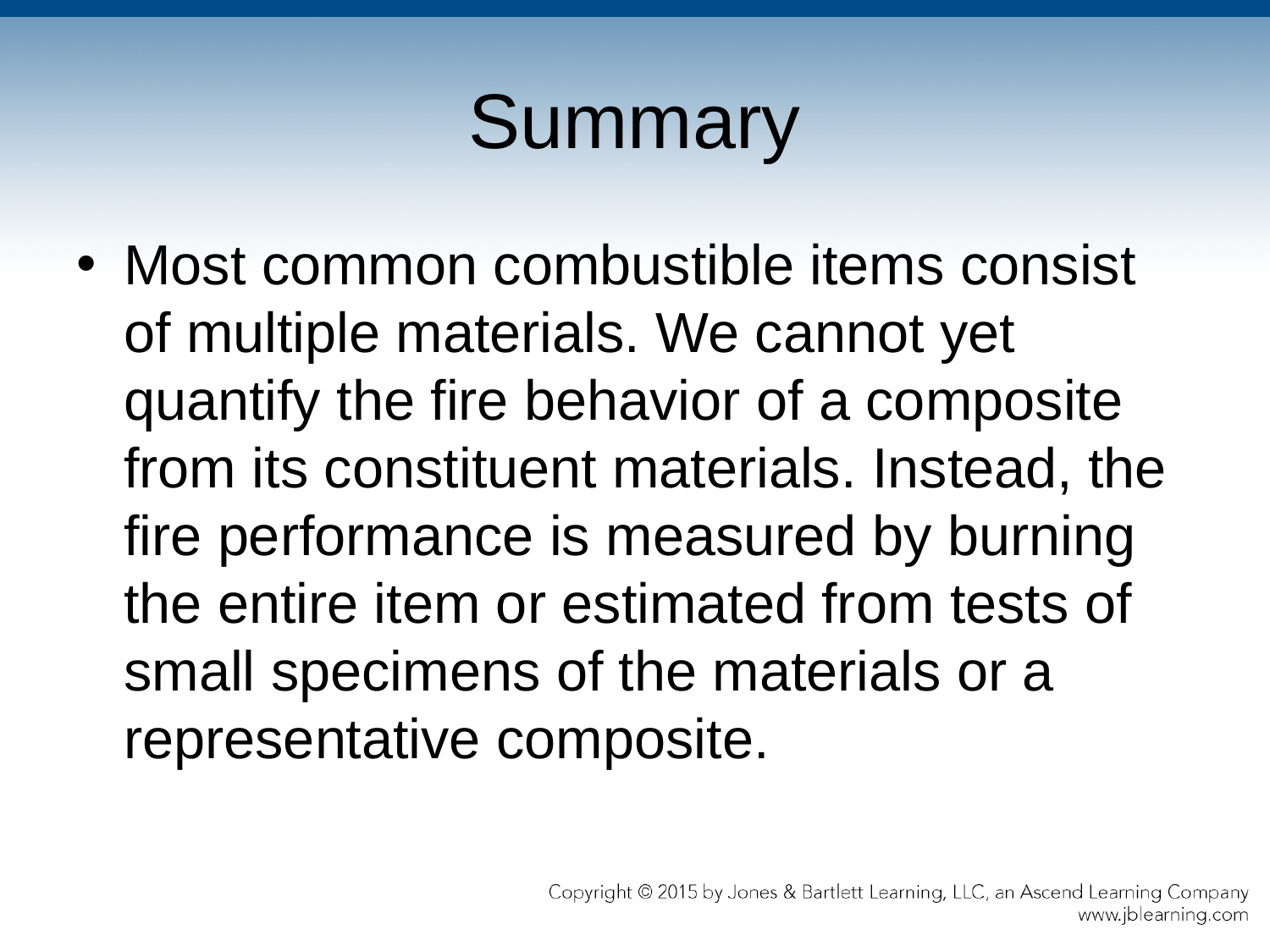

# Summary
Most common combustible items consist of multiple materials. We cannot yet quantify the fire behavior of a composite from its constituent materials. Instead, the fire performance is measured by burning the entire item or estimated from tests of small specimens of the materials or a representative composite.